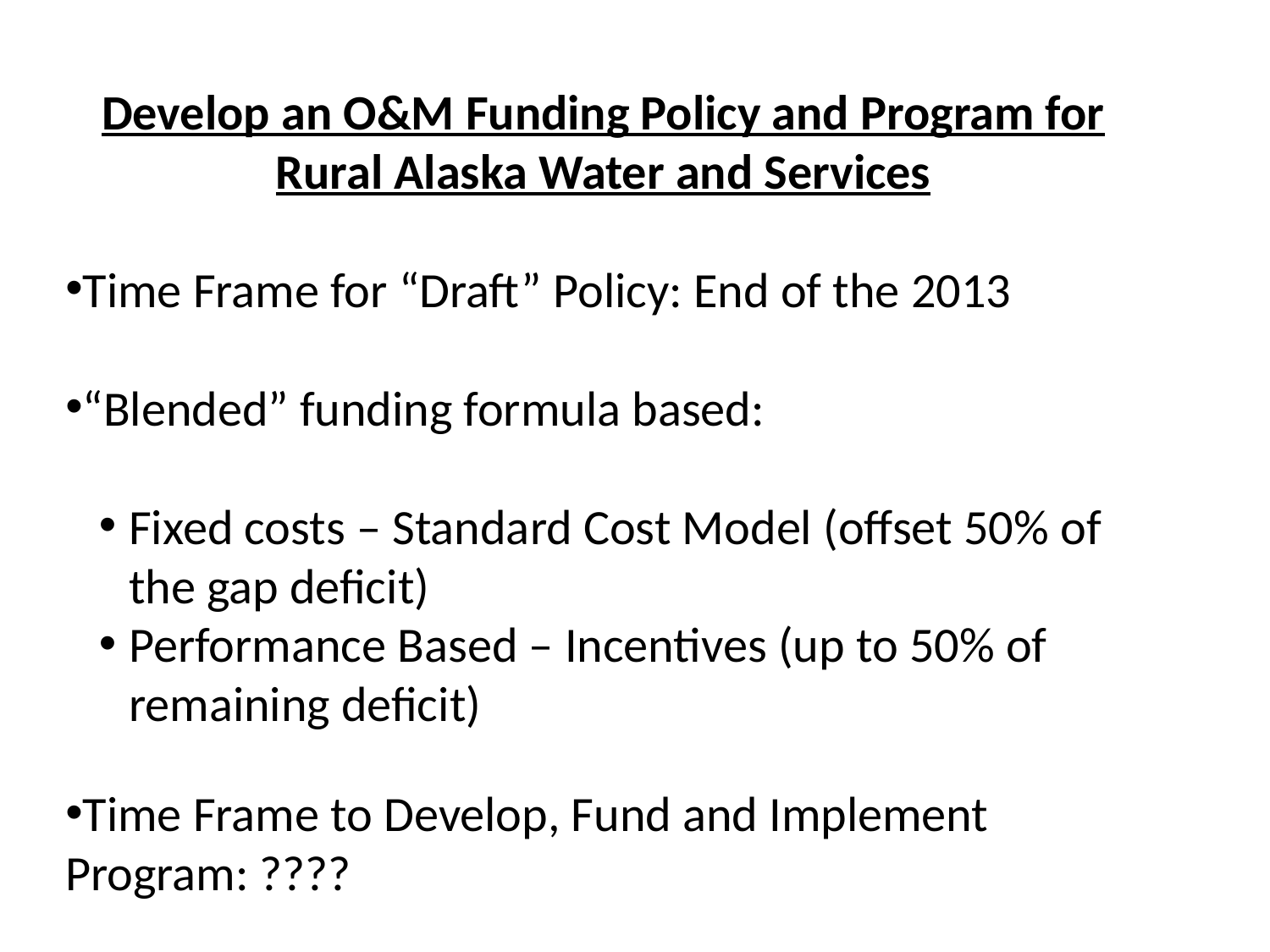

Develop an O&M Funding Policy and Program for Rural Alaska Water and Services

Time Frame for “Draft” Policy: End of the 2013

“Blended” funding formula based:

Fixed costs – Standard Cost Model (offset 50% of the gap deficit)
Performance Based – Incentives (up to 50% of remaining deficit)

Time Frame to Develop, Fund and Implement Program: ????